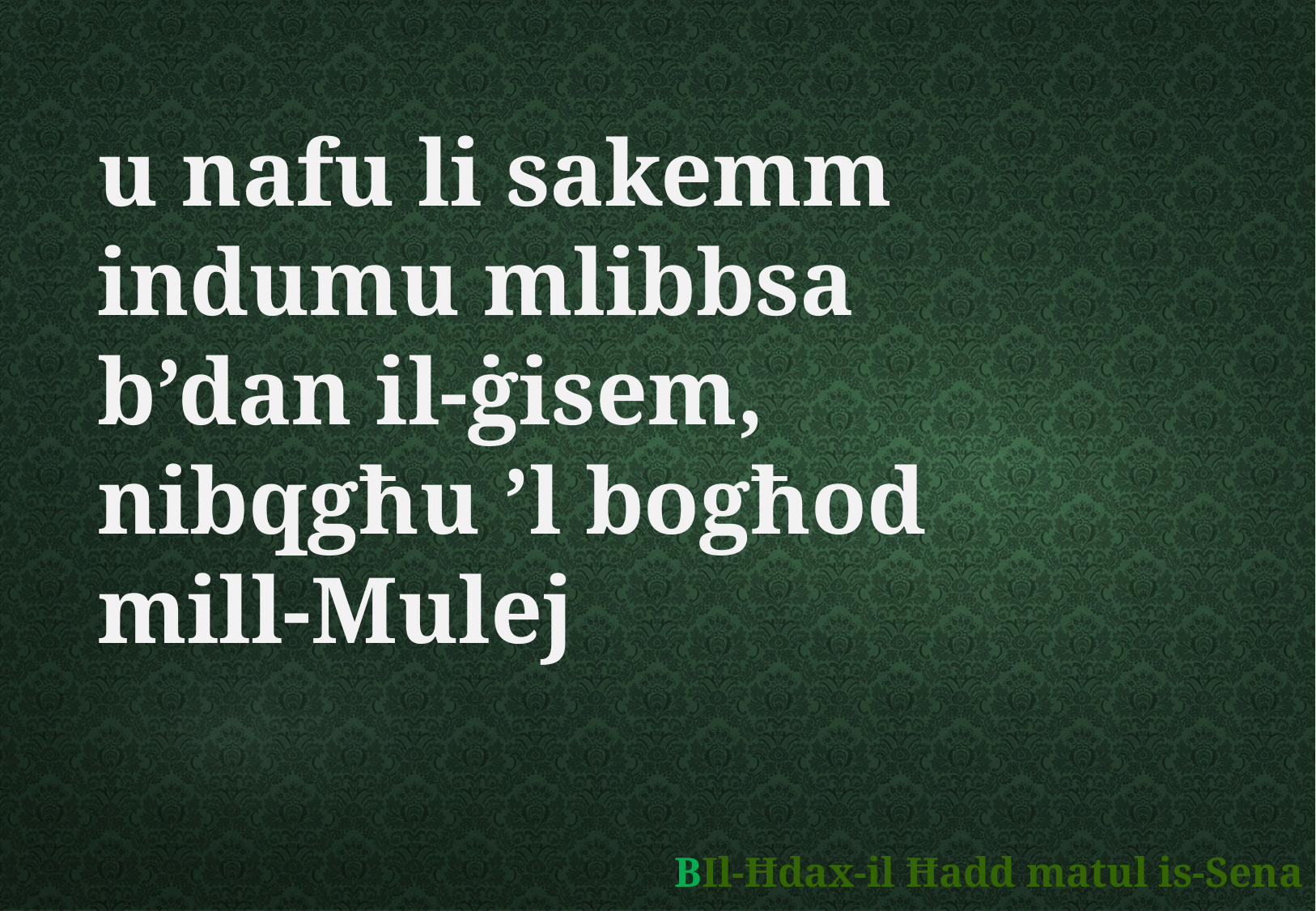

u nafu li sakemm
indumu mlibbsa
b’dan il-ġisem,
nibqgħu ’l bogħod
mill-Mulej
	BIl-Ħdax-il Ħadd matul is-Sena